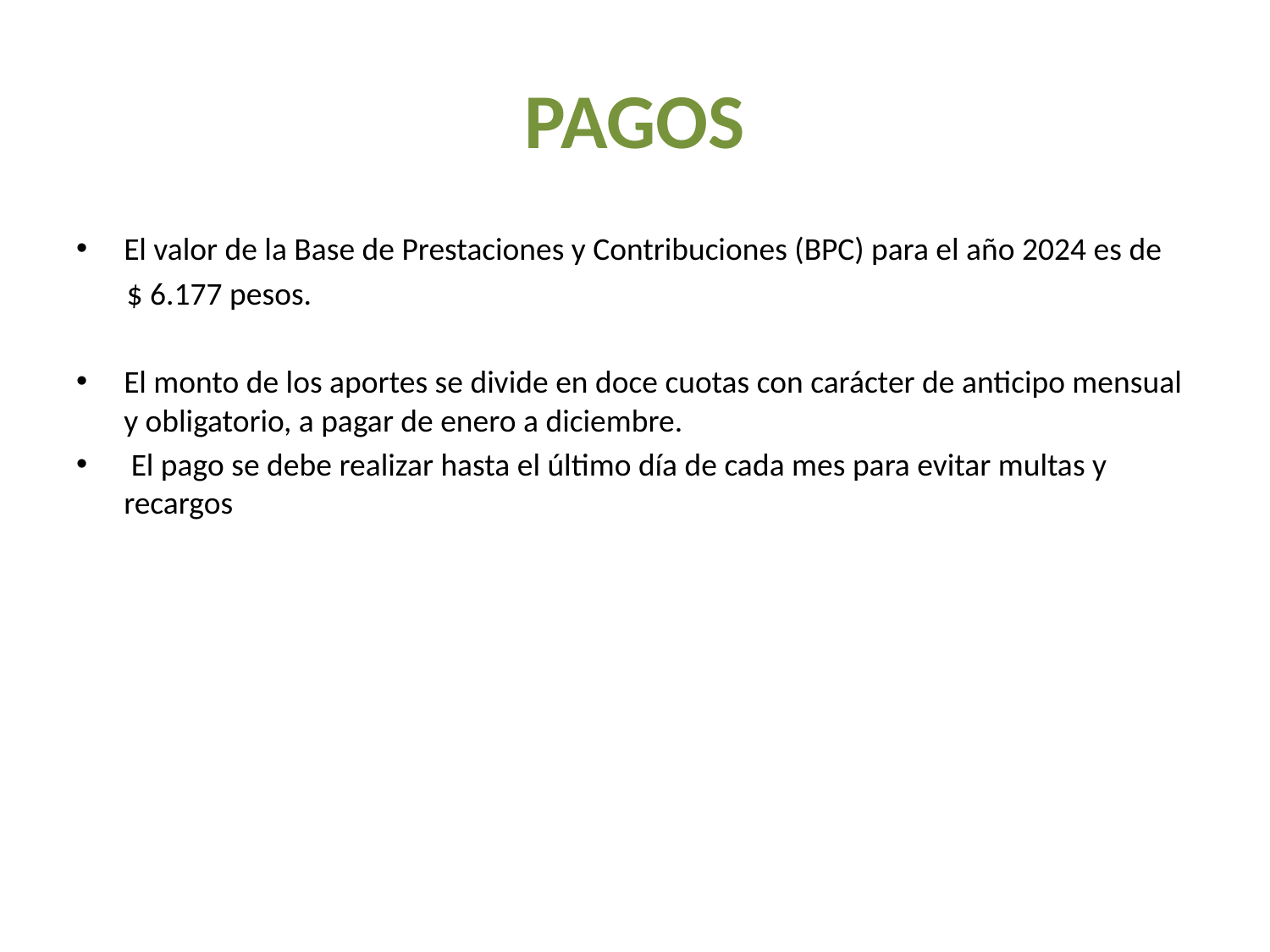

# PAGOS
El valor de la Base de Prestaciones y Contribuciones (BPC) para el año 2024 es de
       $ 6.177 pesos.

El monto de los aportes se divide en doce cuotas con carácter de anticipo mensual y obligatorio, a pagar de enero a diciembre.
 El pago se debe realizar hasta el último día de cada mes para evitar multas y recargos